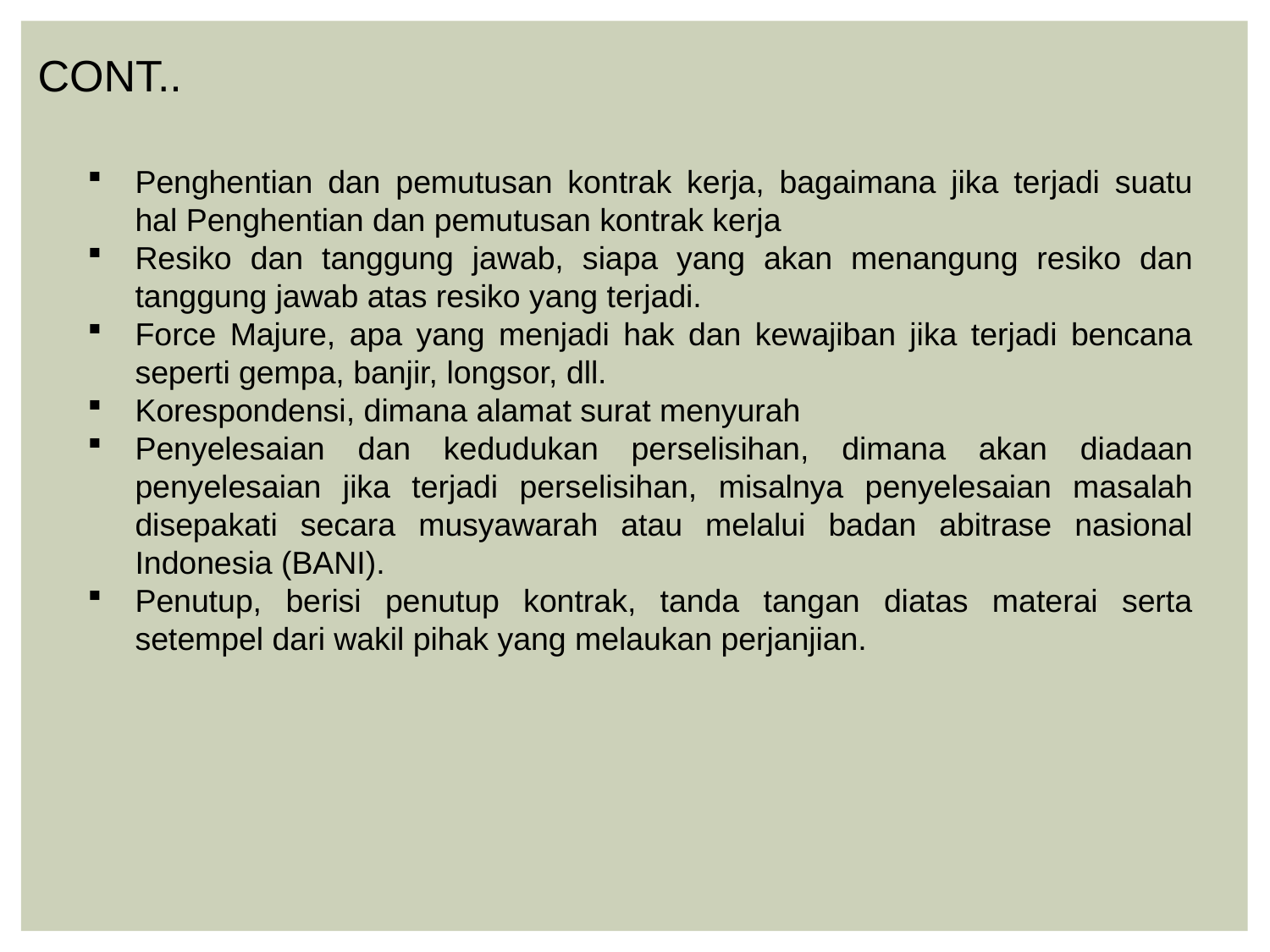

CONT..
Penghentian dan pemutusan kontrak kerja, bagaimana jika terjadi suatu hal Penghentian dan pemutusan kontrak kerja
Resiko dan tanggung jawab, siapa yang akan menangung resiko dan tanggung jawab atas resiko yang terjadi.
Force Majure, apa yang menjadi hak dan kewajiban jika terjadi bencana seperti gempa, banjir, longsor, dll.
Korespondensi, dimana alamat surat menyurah
Penyelesaian dan kedudukan perselisihan, dimana akan diadaan penyelesaian jika terjadi perselisihan, misalnya penyelesaian masalah disepakati secara musyawarah atau melalui badan abitrase nasional Indonesia (BANI).
Penutup, berisi penutup kontrak, tanda tangan diatas materai serta setempel dari wakil pihak yang melaukan perjanjian.